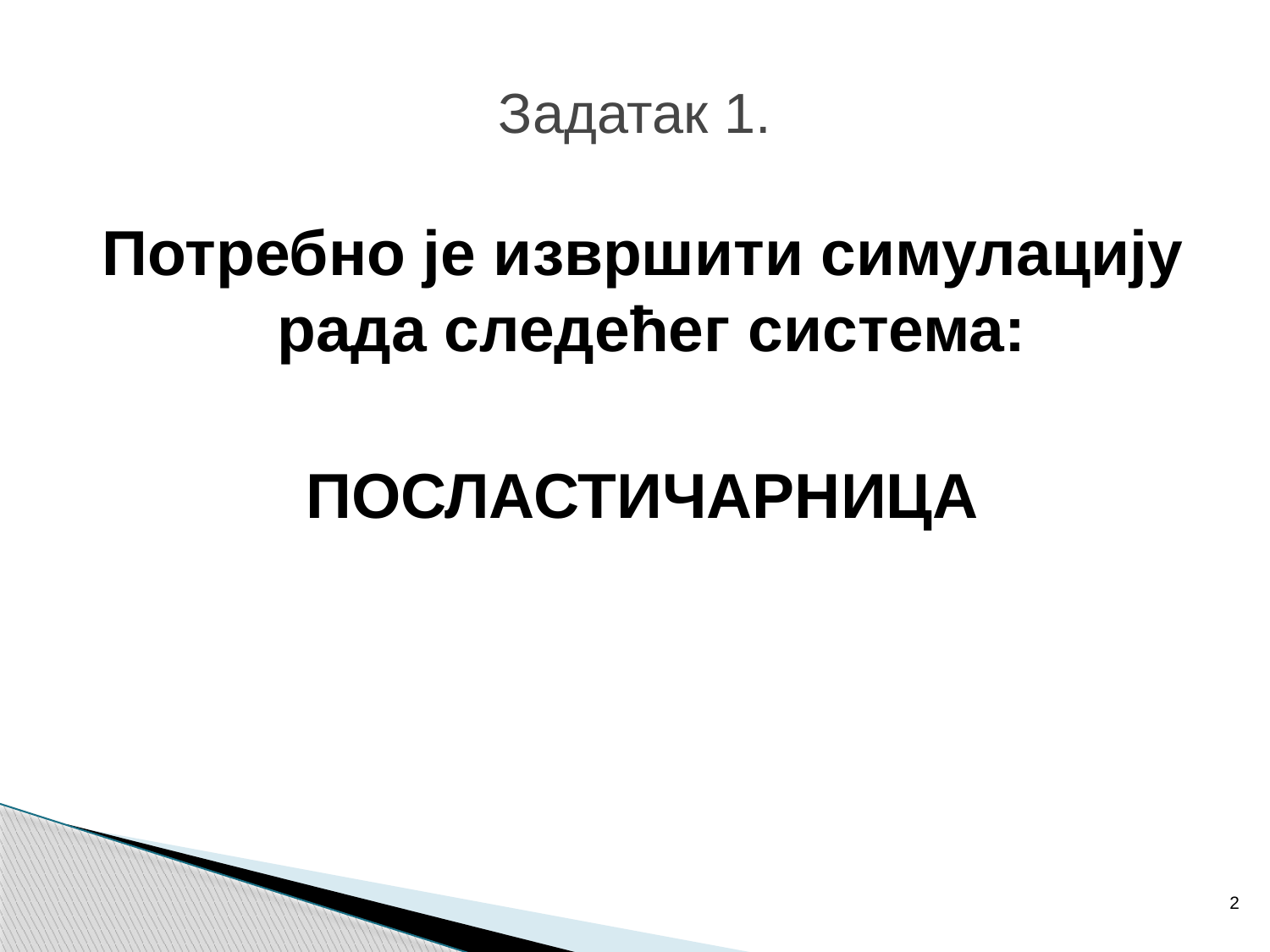

# Задатак 1.
Потребно је извршити симулацију рада следећег система:

ПОСЛАСТИЧАРНИЦА
2